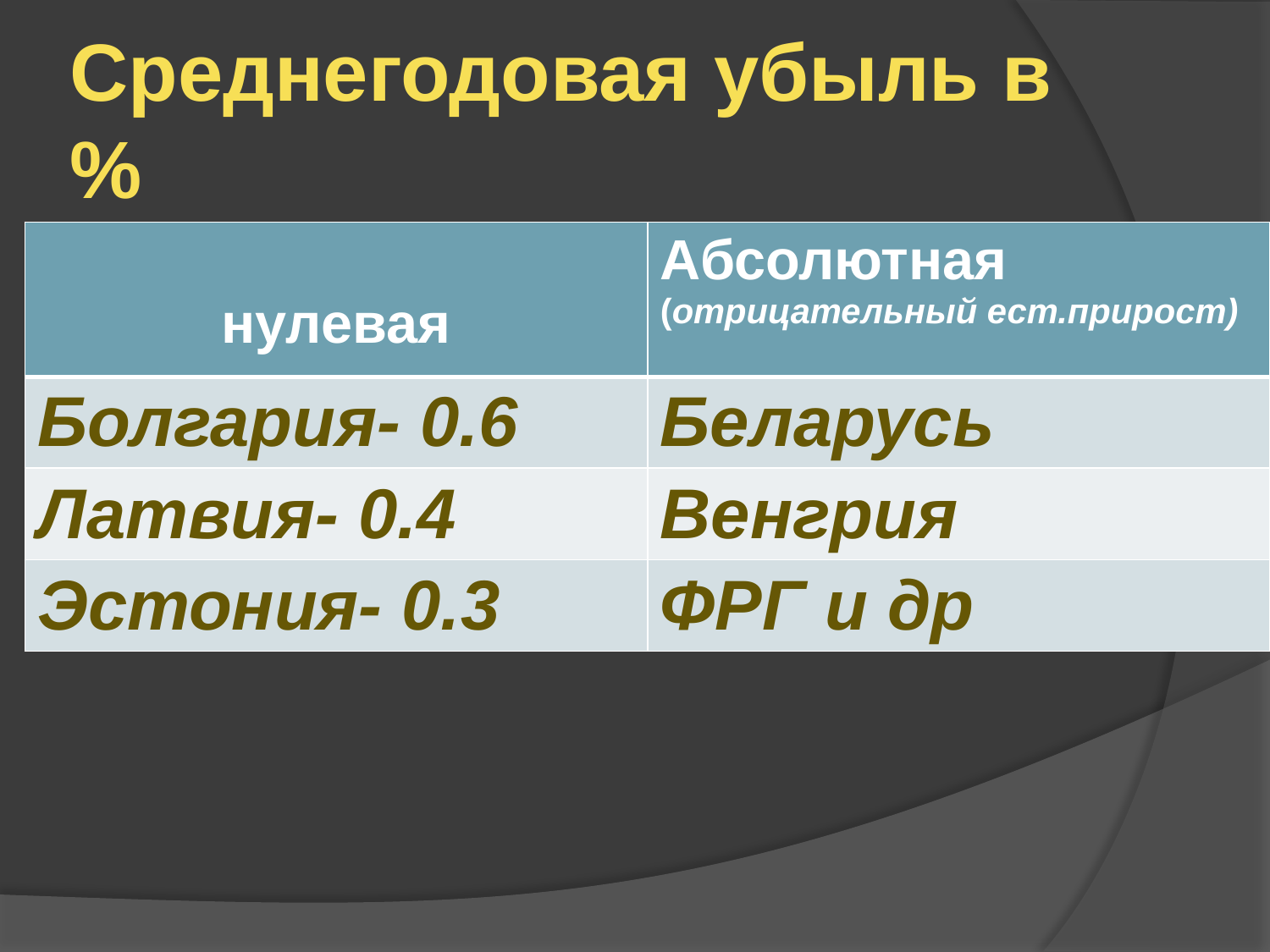

# Среднегодовая убыль в %
| нулевая | Абсолютная (отрицательный ест.прирост) |
| --- | --- |
| Болгария- 0.6 | Беларусь |
| Латвия- 0.4 | Венгрия |
| Эстония- 0.3 | ФРГ и др |